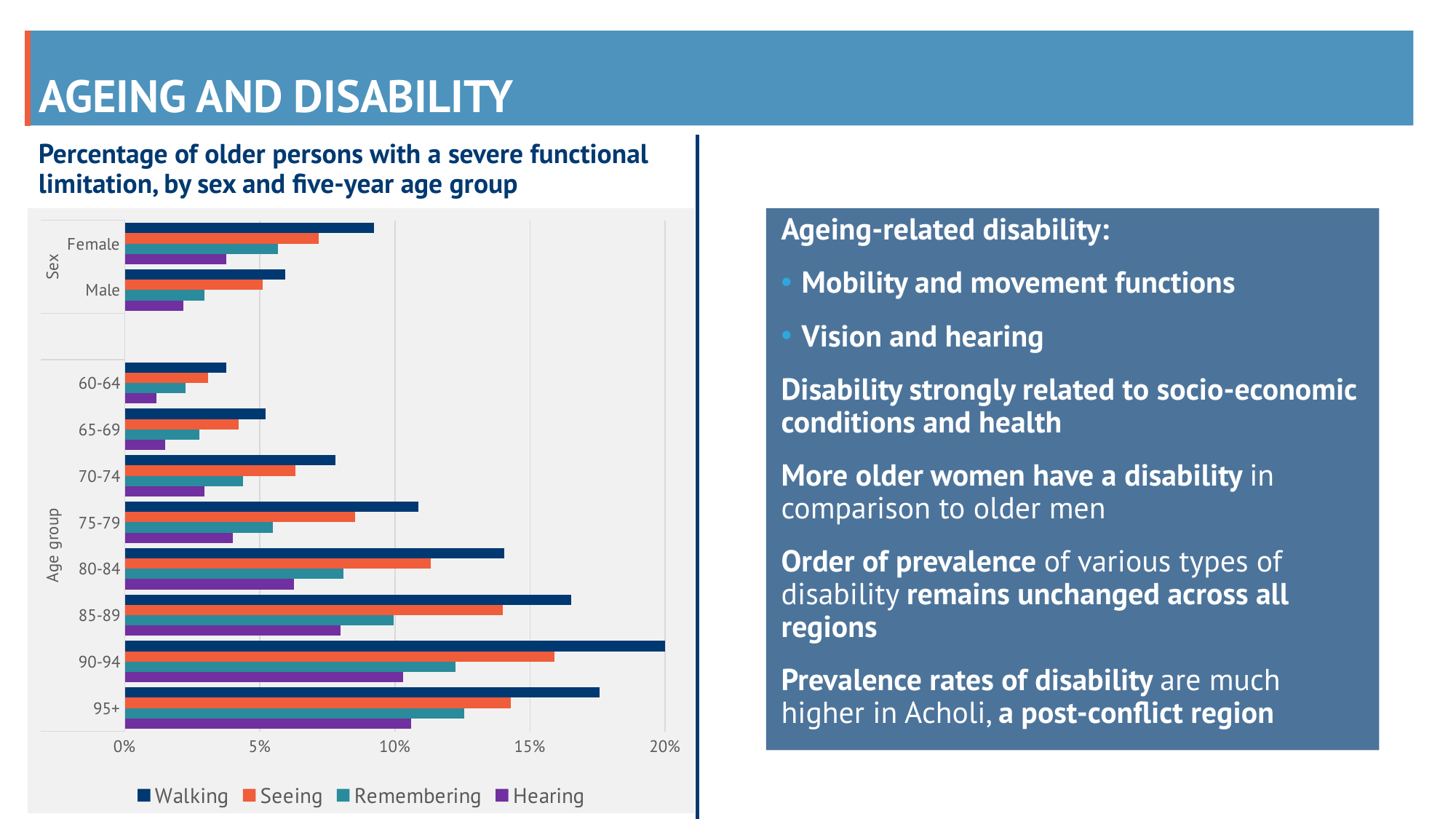

# Ageing and disability
Percentage of older persons with a severe functional limitation, by sex and five-year age group

### Chart

| Category | Hearing | Remembering | Seeing | Walking |
|---|---|---|---|---|
| 95+ | 10.59484 | 12.56063 | 14.29666 | 17.56446 |
| 90-94 | 10.29281 | 12.2449 | 15.91245 | 20.20112 |
| 85-89 | 7.97665 | 9.96109 | 13.98833 | 16.517509999999998 |
| 80-84 | 6.25335 | 8.09032 | 11.32798 | 14.0375 |
| 75-79 | 3.99695 | 5.49025 | 8.50861 | 10.878820000000001 |
| 70-74 | 2.9419 | 4.3671 | 6.30608 | 7.79815 |
| 65-69 | 1.48258 | 2.7637 | 4.20851 | 5.20633 |
| 60-64 | 1.1781700000000002 | 2.25941 | 3.0821899999999998 | 3.76497 |
|   | None | None | None | None |
| Male | 2.1788600000000002 | 2.94109 | 5.10537 | 5.939019999999999 |
| Female | 3.7581999999999995 | 5.66507 | 7.184500000000001 | 9.22388 |
Ageing-related disability:
Mobility and movement functions
Vision and hearing
Disability strongly related to socio-economic conditions and health
More older women have a disability in comparison to older men
Order of prevalence of various types of disability remains unchanged across all regions
Prevalence rates of disability are much higher in Acholi, a post-conflict region